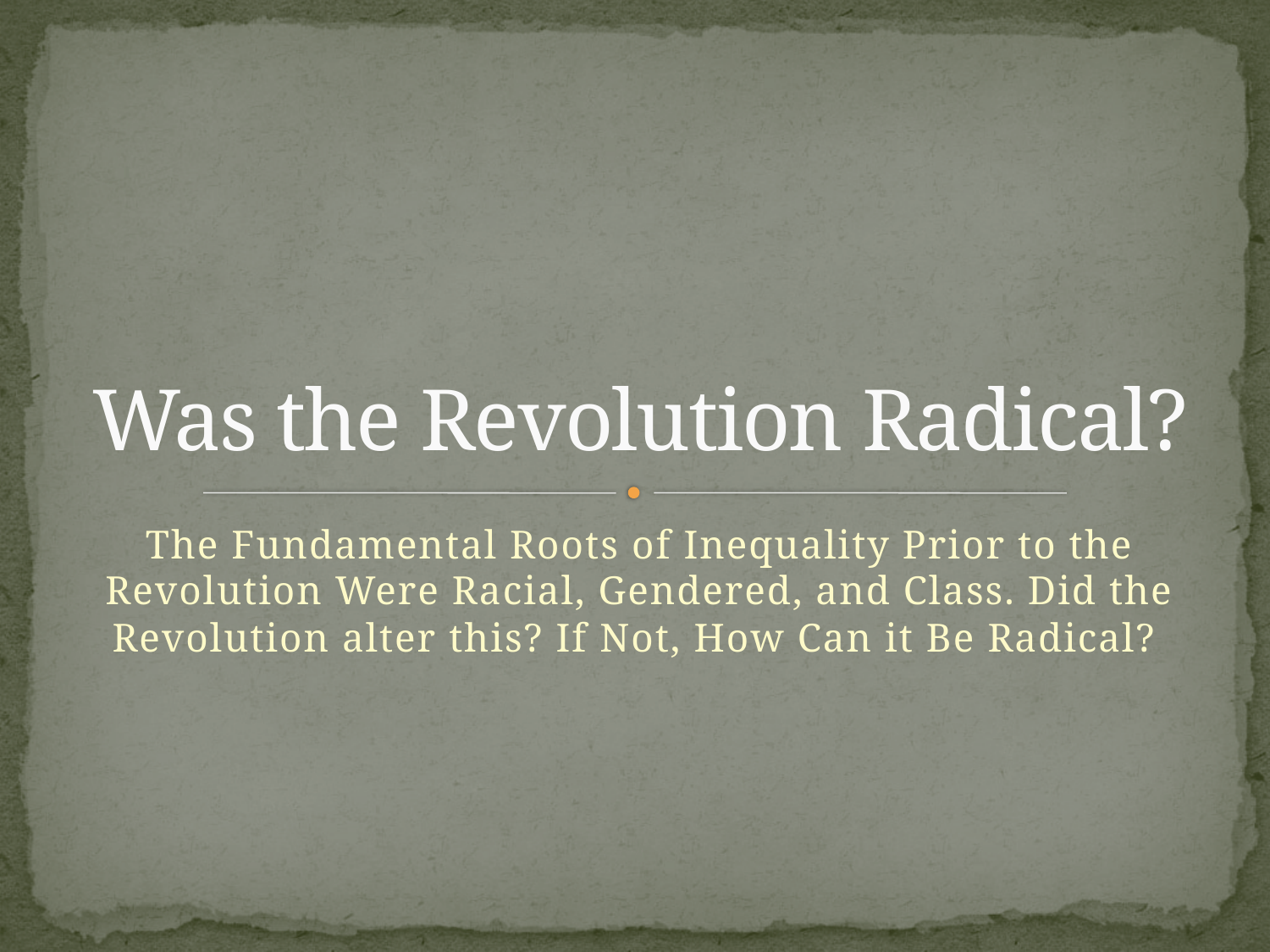

# Was the Revolution Radical?
The Fundamental Roots of Inequality Prior to the Revolution Were Racial, Gendered, and Class. Did the Revolution alter this? If Not, How Can it Be Radical?